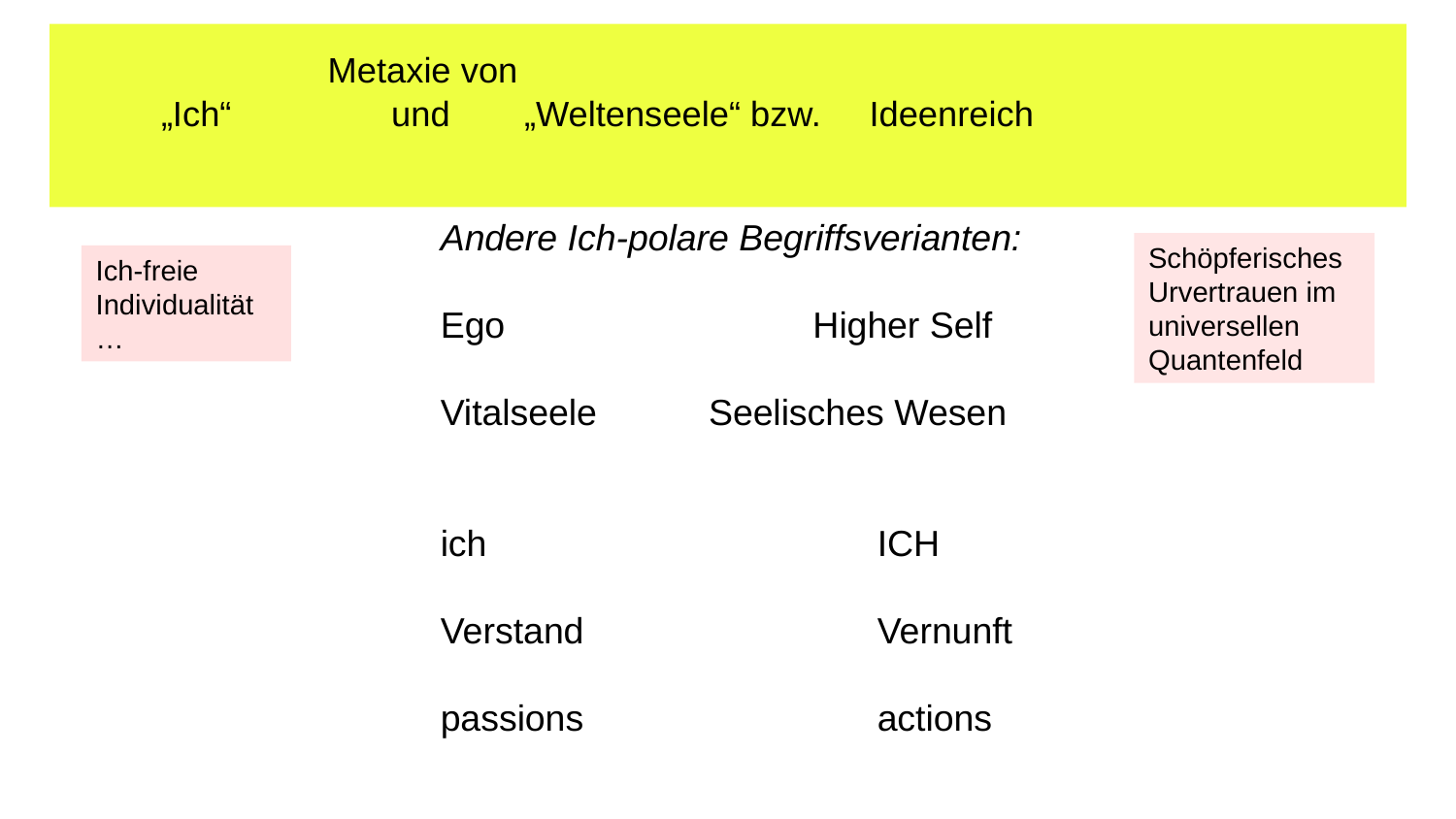

# Metaxie von „Ich“		          und  		„Weltenseele“ bzw. 							Ideenreich

Andere Ich-polare Begriffsverianten:

Ego 		        Higher Self

Vitalseele           Seelisches Wesen

ich 			ICH
Verstand 		Vernunft

passions 		actions

Schöpferisches Urvertrauen im universellen Quantenfeld
Ich-freie Individualität …